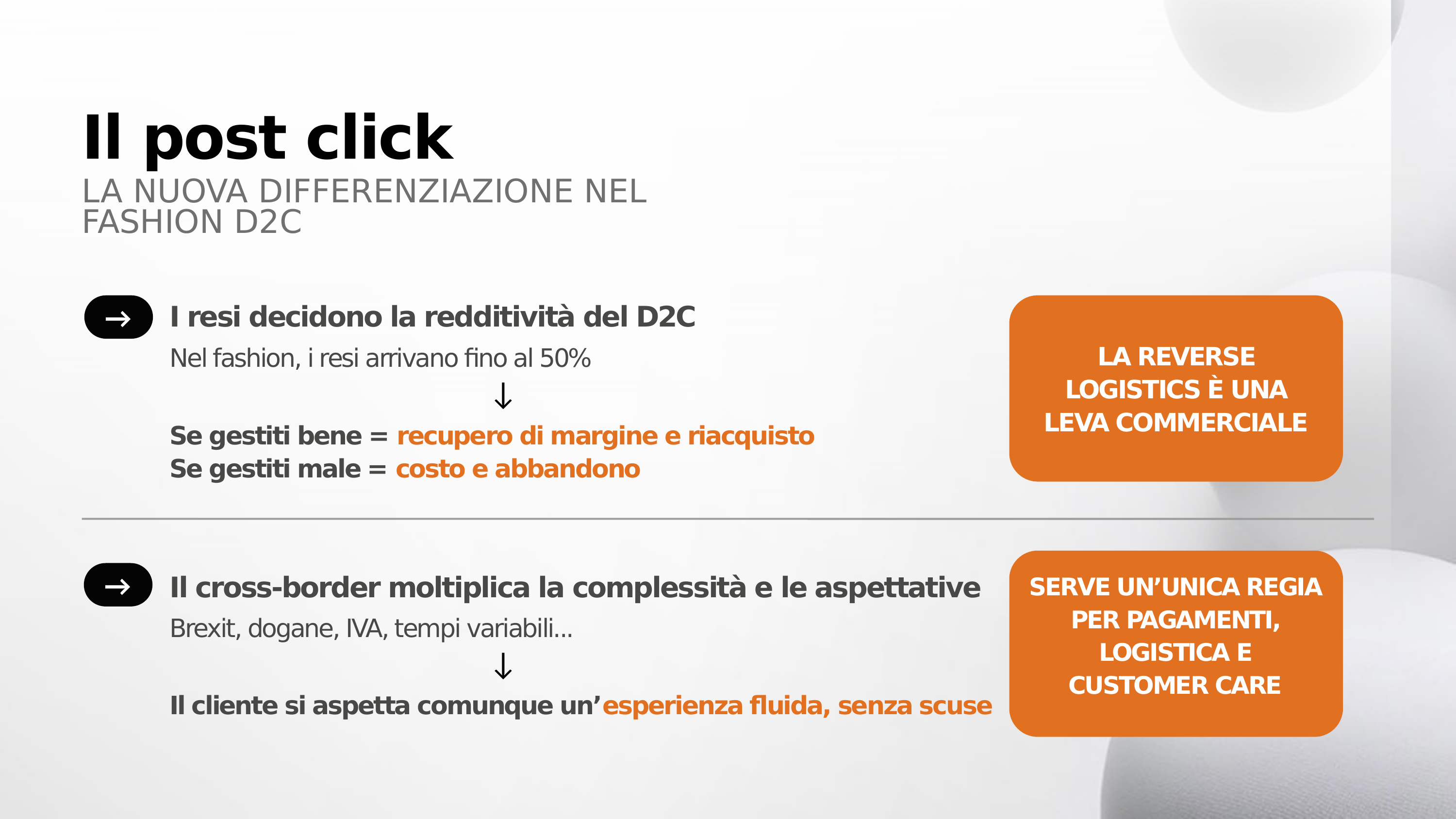

Il post click
LA NUOVA DIFFERENZIAZIONE NEL FASHION D2C

I resi decidono la redditività del D2C
LA REVERSE LOGISTICS È UNA LEVA COMMERCIALE
Nel fashion, i resi arrivano fino al 50%
→
Se gestiti bene = recupero di margine e riacquisto
Se gestiti male = costo e abbandono
→

SERVE UN’UNICA REGIA PER PAGAMENTI, LOGISTICA E CUSTOMER CARE
Il cross-border moltiplica la complessità e le aspettative
Brexit, dogane, IVA, tempi variabili...
→
Il cliente si aspetta comunque un’esperienza fluida, senza scuse
→